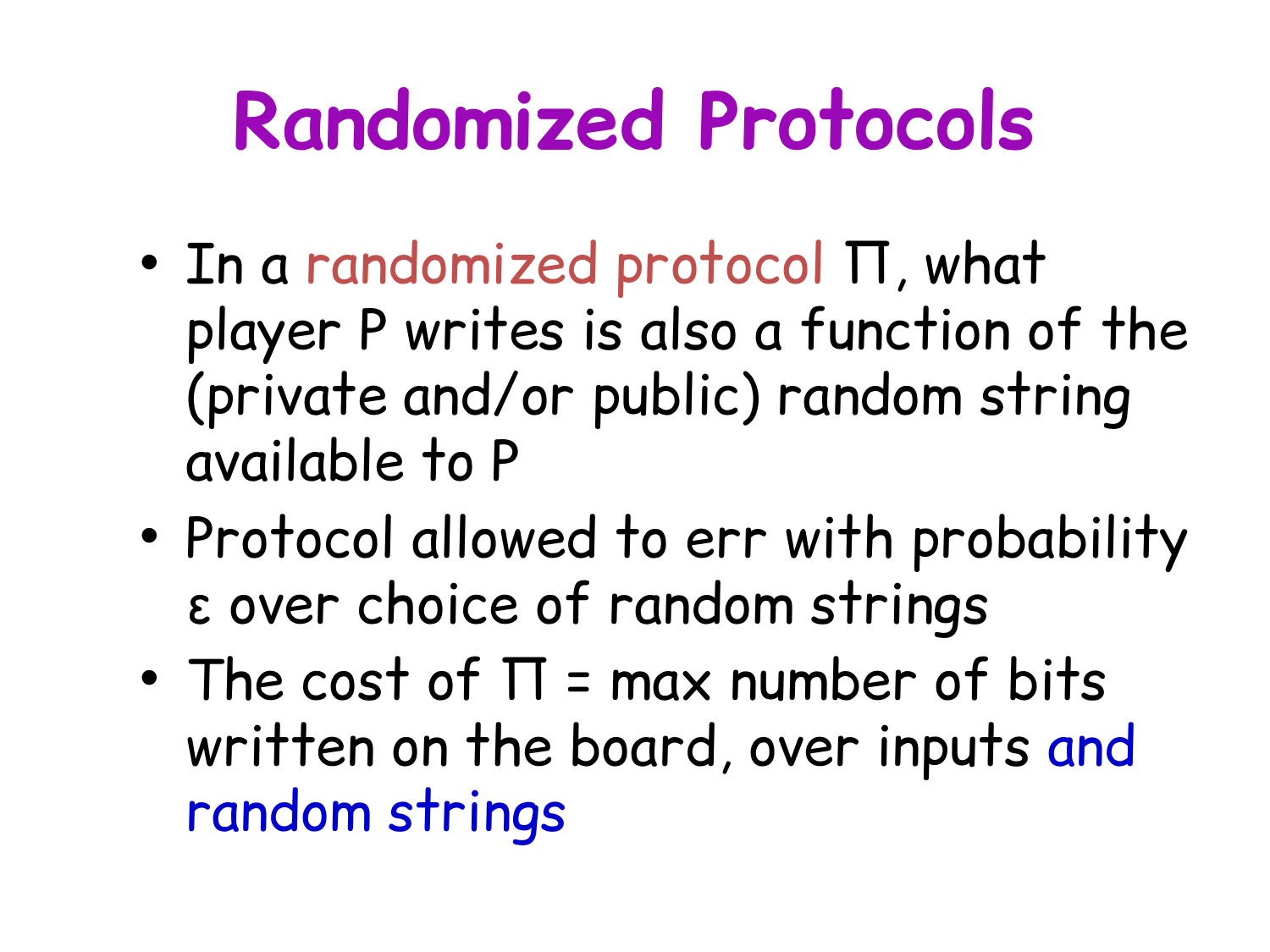

# Randomized Protocols
In a randomized protocol Π, what player P writes is also a function of the (private and/or public) random string available to P
Protocol allowed to err with probability ε over choice of random strings
The cost of Π = max number of bits written on the board, over inputs and random strings